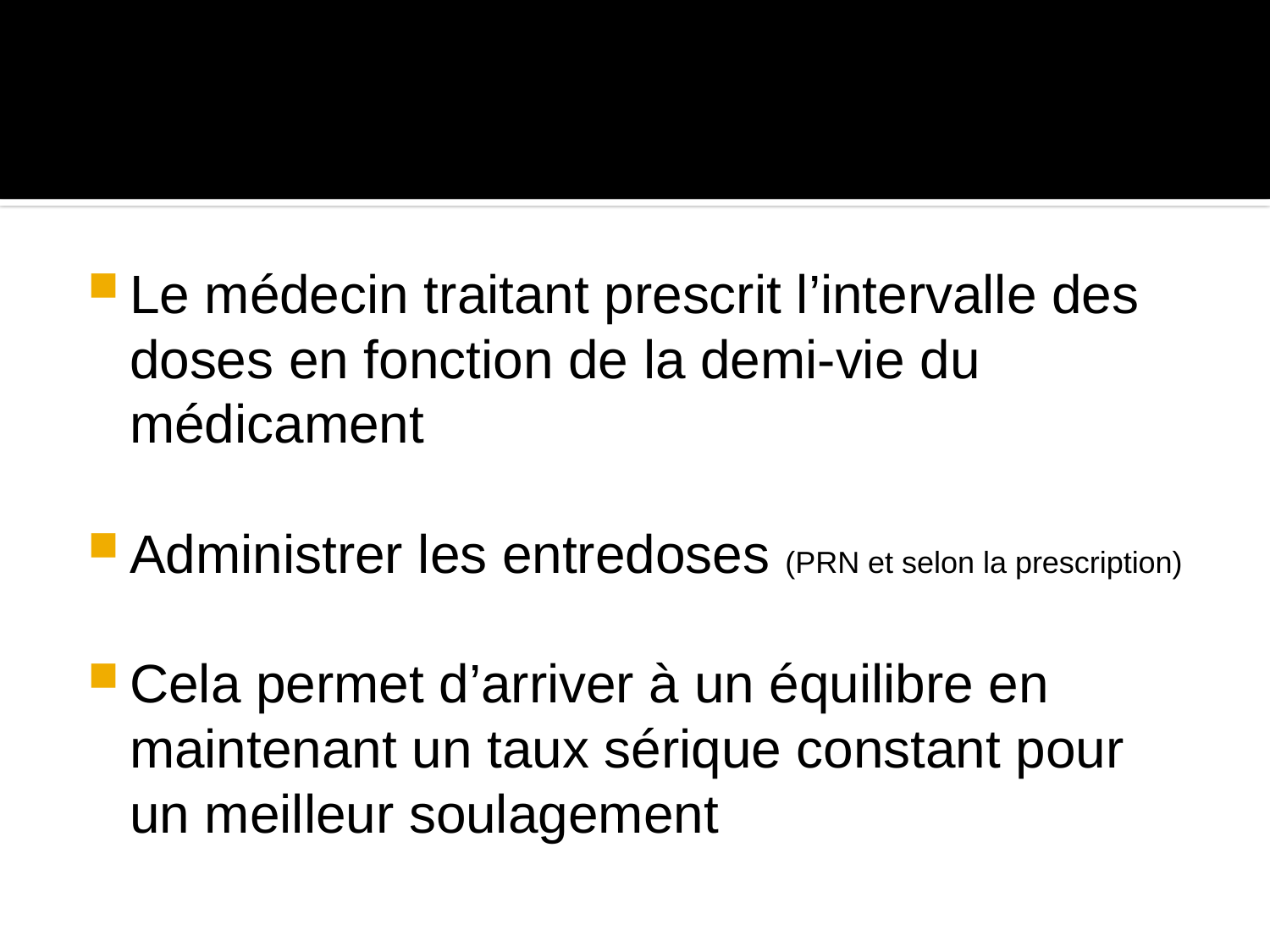

#
Le médecin traitant prescrit l’intervalle des doses en fonction de la demi-vie du médicament

Administrer les entredoses (PRN et selon la prescription)

Cela permet d’arriver à un équilibre en maintenant un taux sérique constant pour un meilleur soulagement